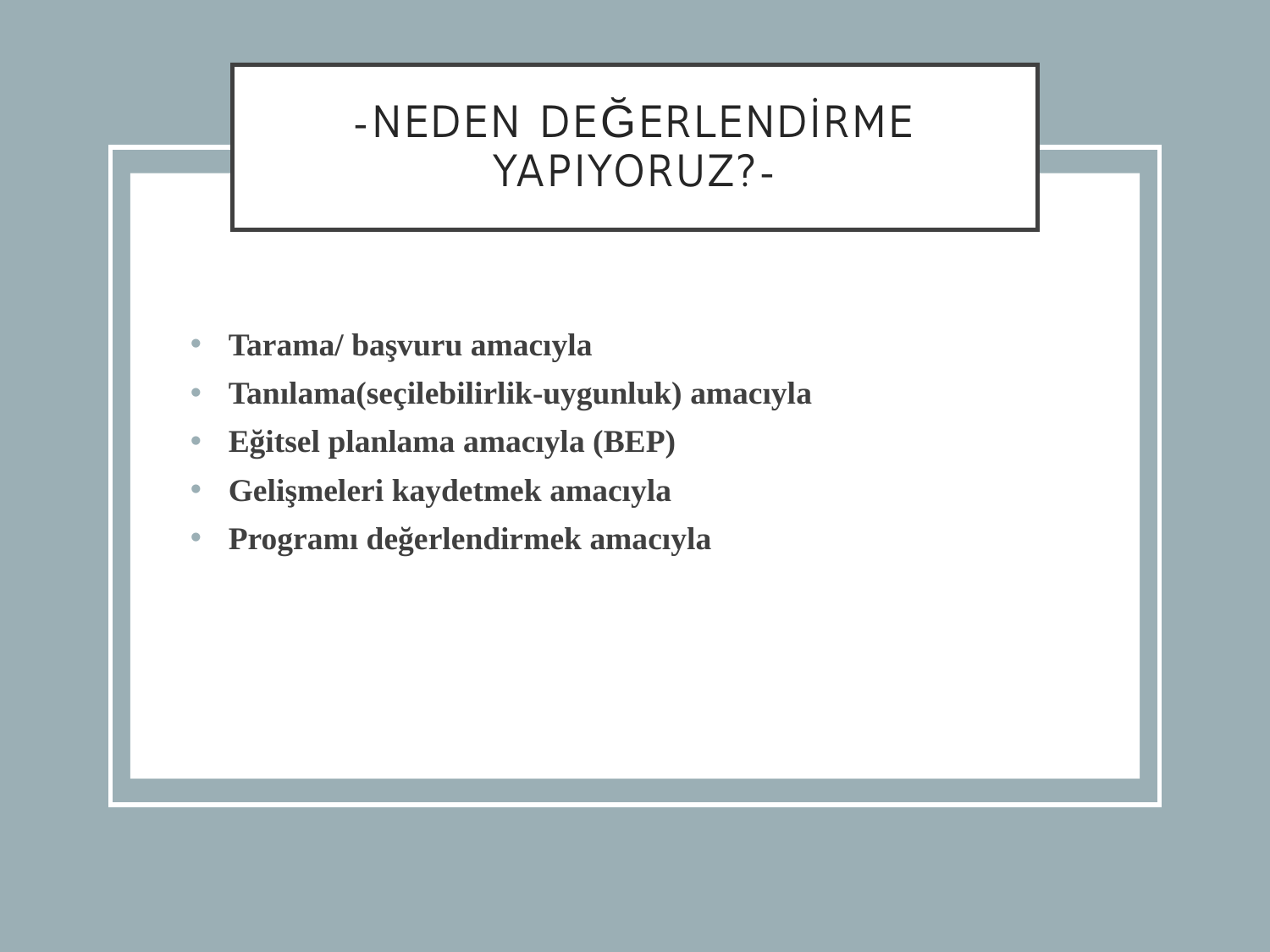

# -NEDEN DEĞERLENDİRME YAPIYORUZ?-

Tarama/ başvuru amacıyla
Tanılama(seçilebilirlik-uygunluk) amacıyla
Eğitsel planlama amacıyla (BEP)
Gelişmeleri kaydetmek amacıyla
Programı değerlendirmek amacıyla